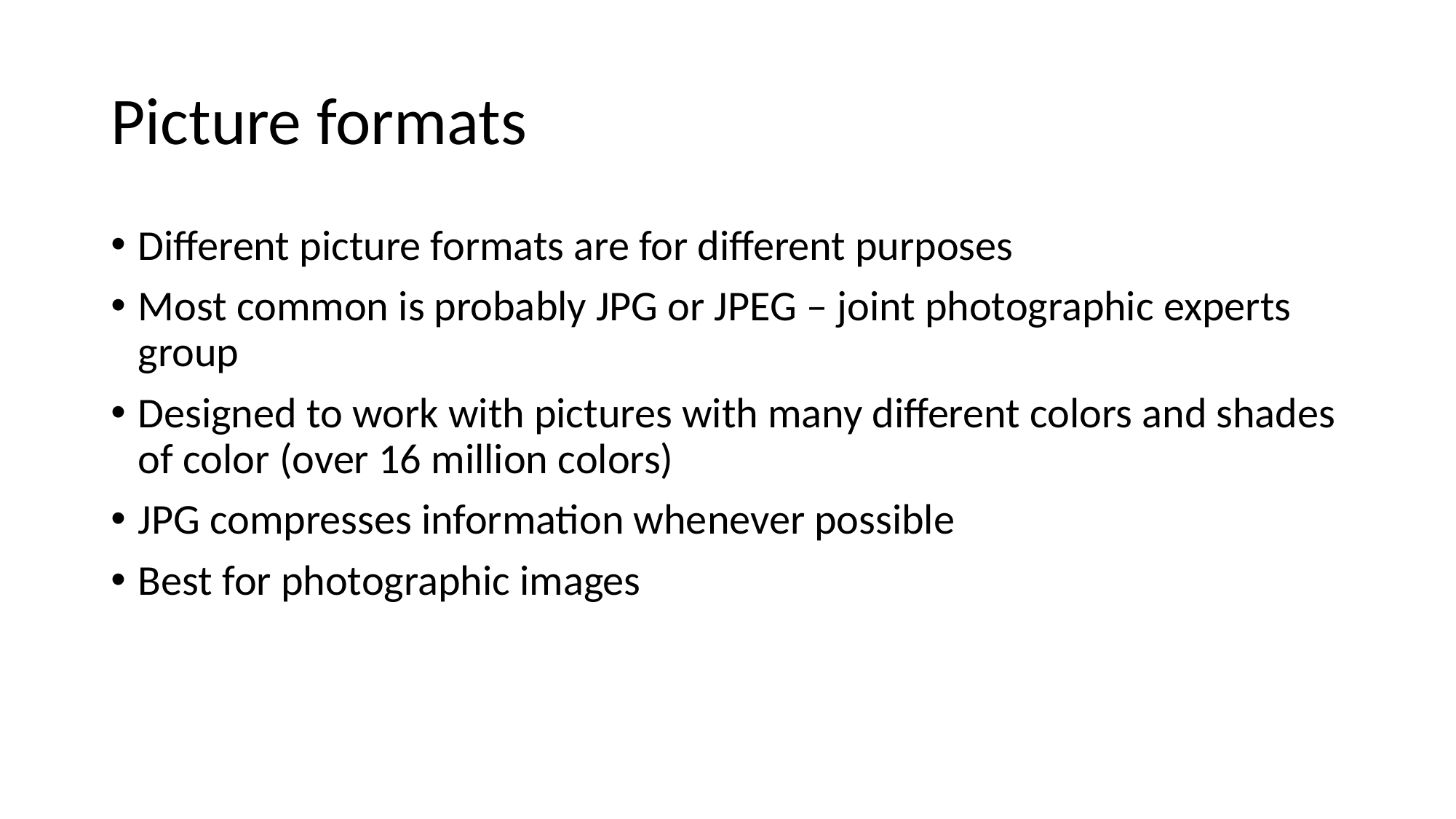

# Picture formats
Different picture formats are for different purposes
Most common is probably JPG or JPEG – joint photographic experts group
Designed to work with pictures with many different colors and shades of color (over 16 million colors)
JPG compresses information whenever possible
Best for photographic images